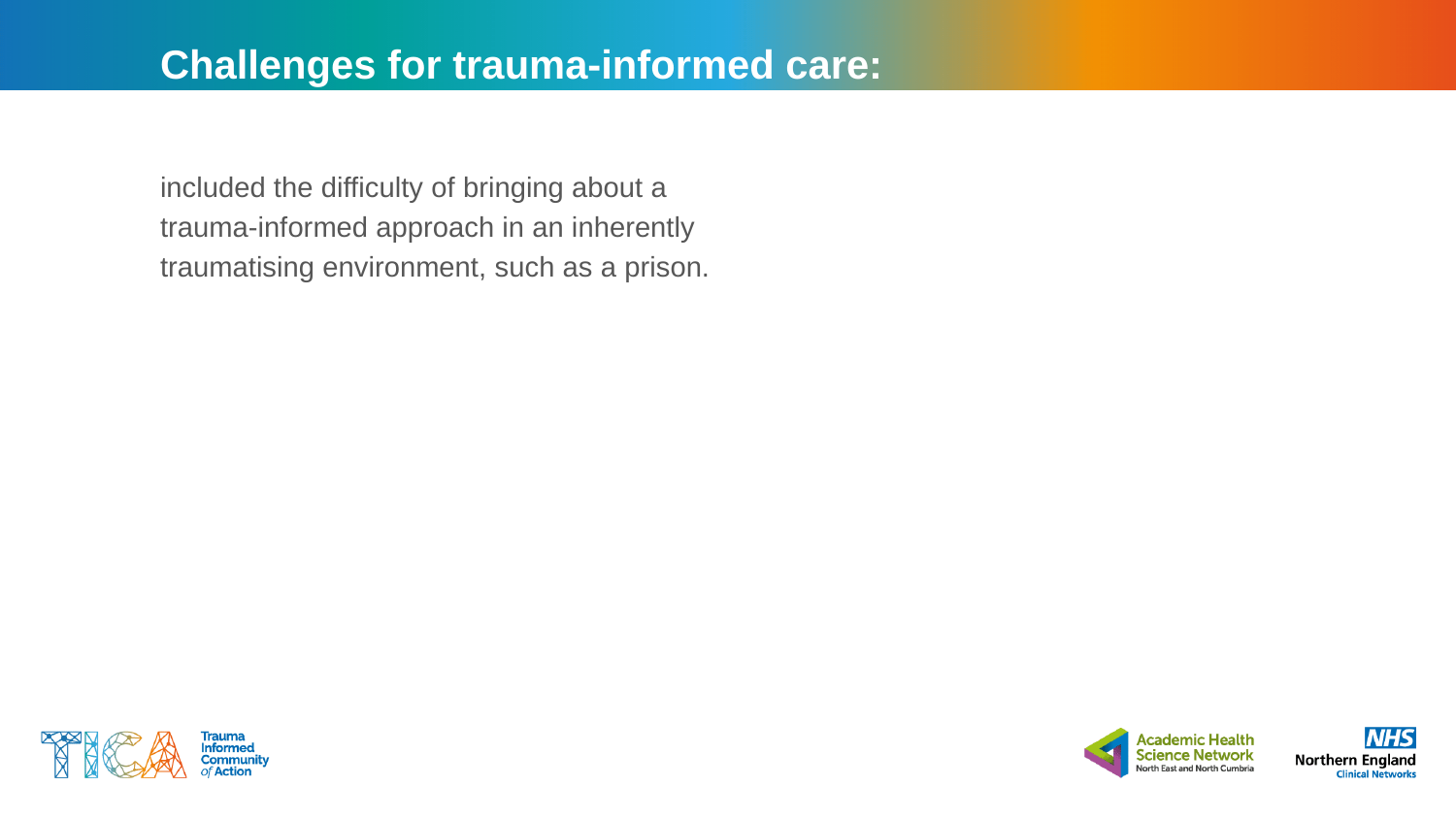

# Challenges for trauma-informed care:

included the difficulty of bringing about a
trauma-informed approach in an inherently
traumatising environment, such as a prison.